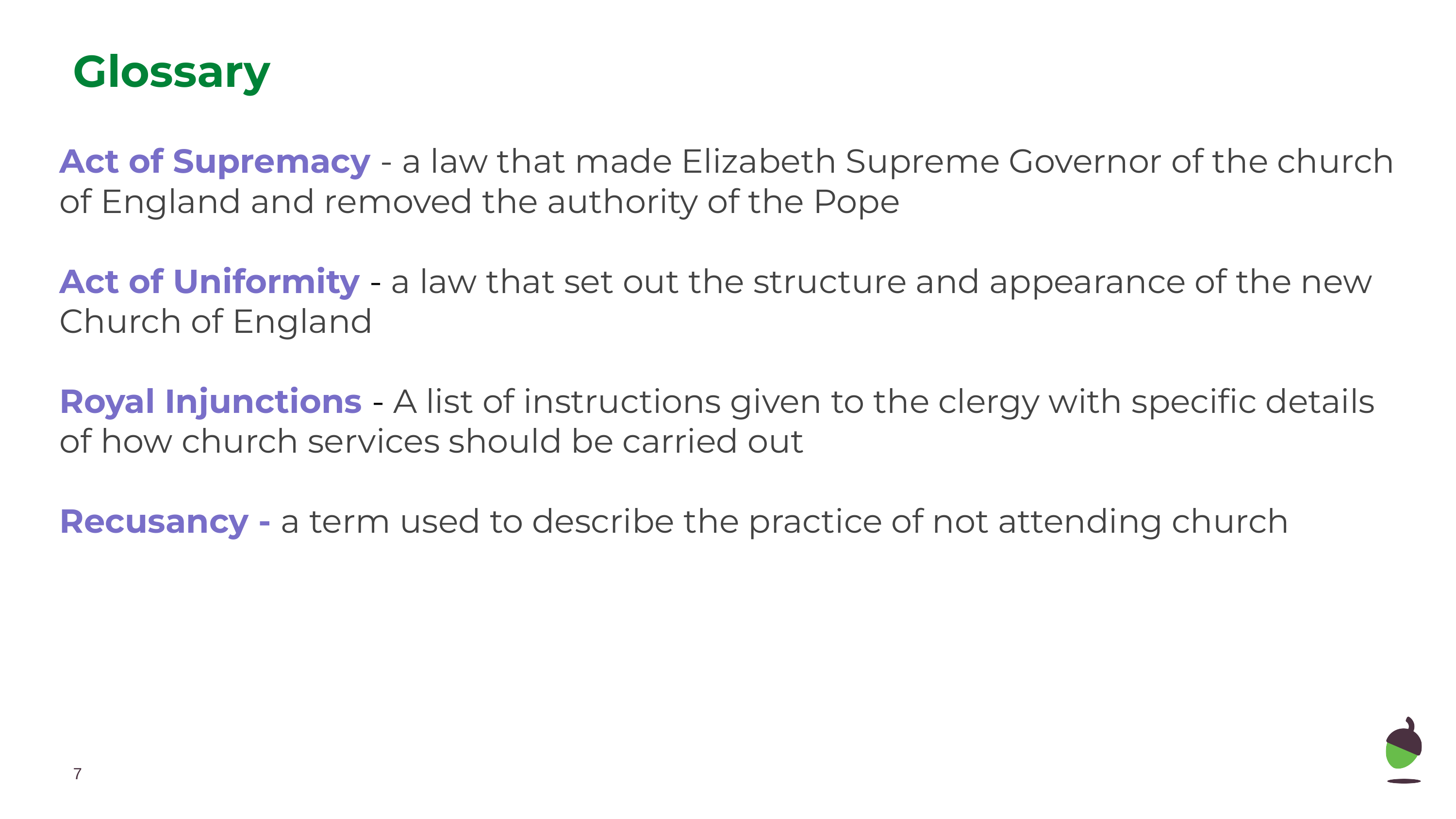

# Glossary

Act of Supremacy - a law that made Elizabeth Supreme Governor of the church of England and removed the authority of the Pope

Act of Uniformity - a law that set out the structure and appearance of the new Church of England

Royal Injunctions - A list of instructions given to the clergy with specific details of how church services should be carried out

Recusancy - a term used to describe the practice of not attending church

7